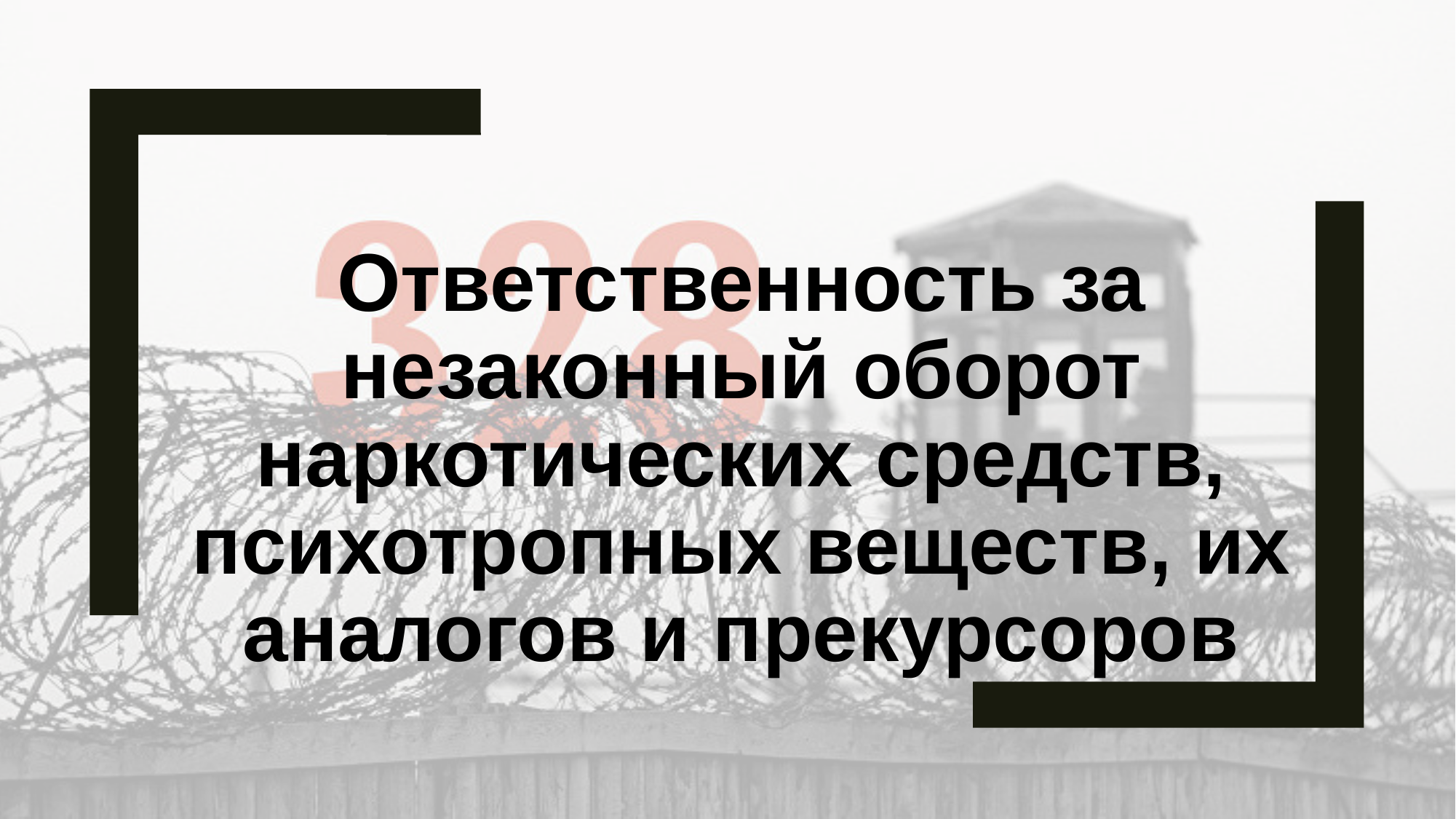

# Ответственность за незаконный оборот наркотических средств, психотропных веществ, их аналогов и прекурсоров